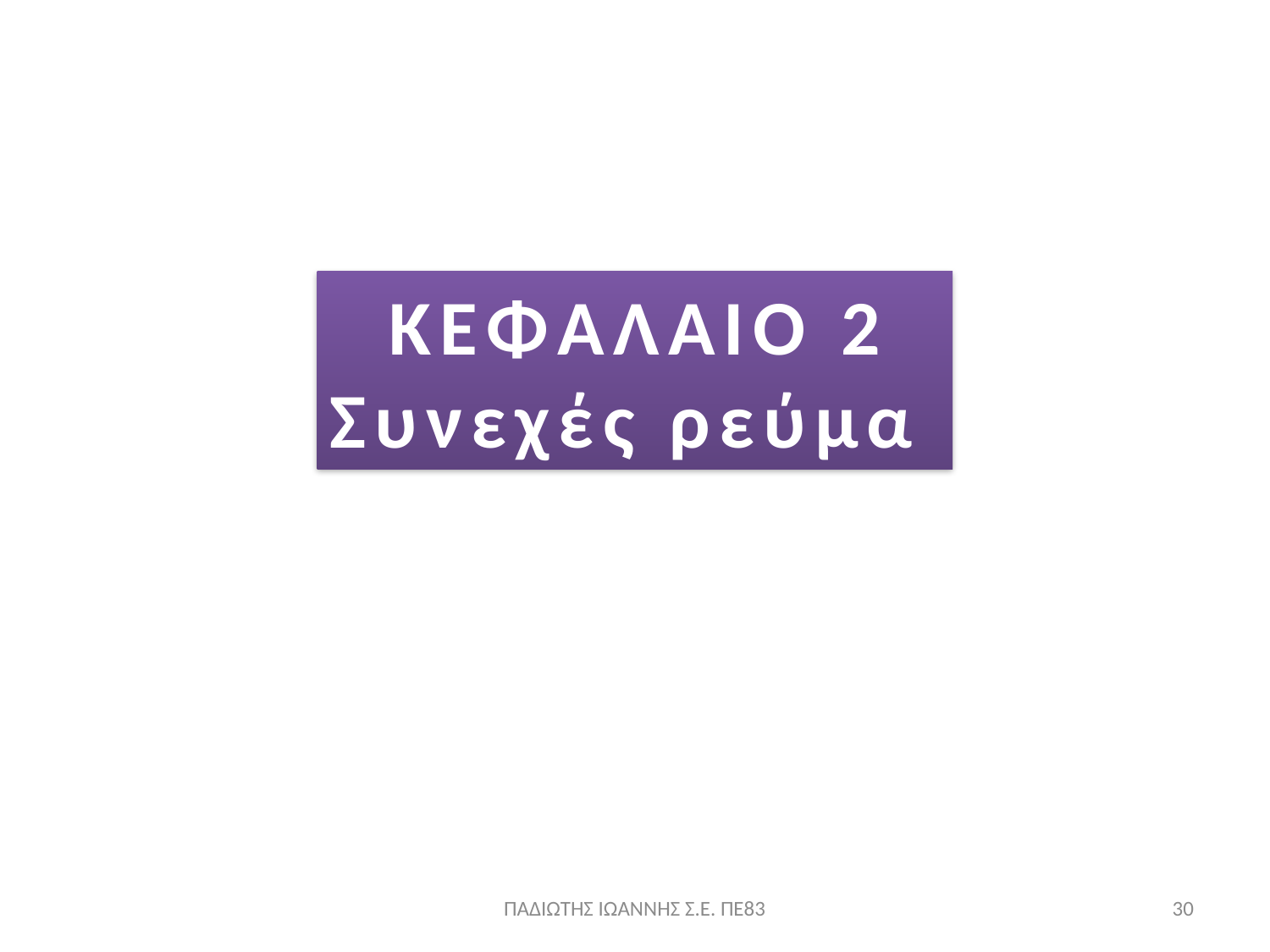

ΚΕΦΑΛΑΙΟ 2
Συνεχές ρεύμα
ΠΑΔΙΩΤΗΣ ΙΩΑΝΝΗΣ Σ.Ε. ΠΕ83
30